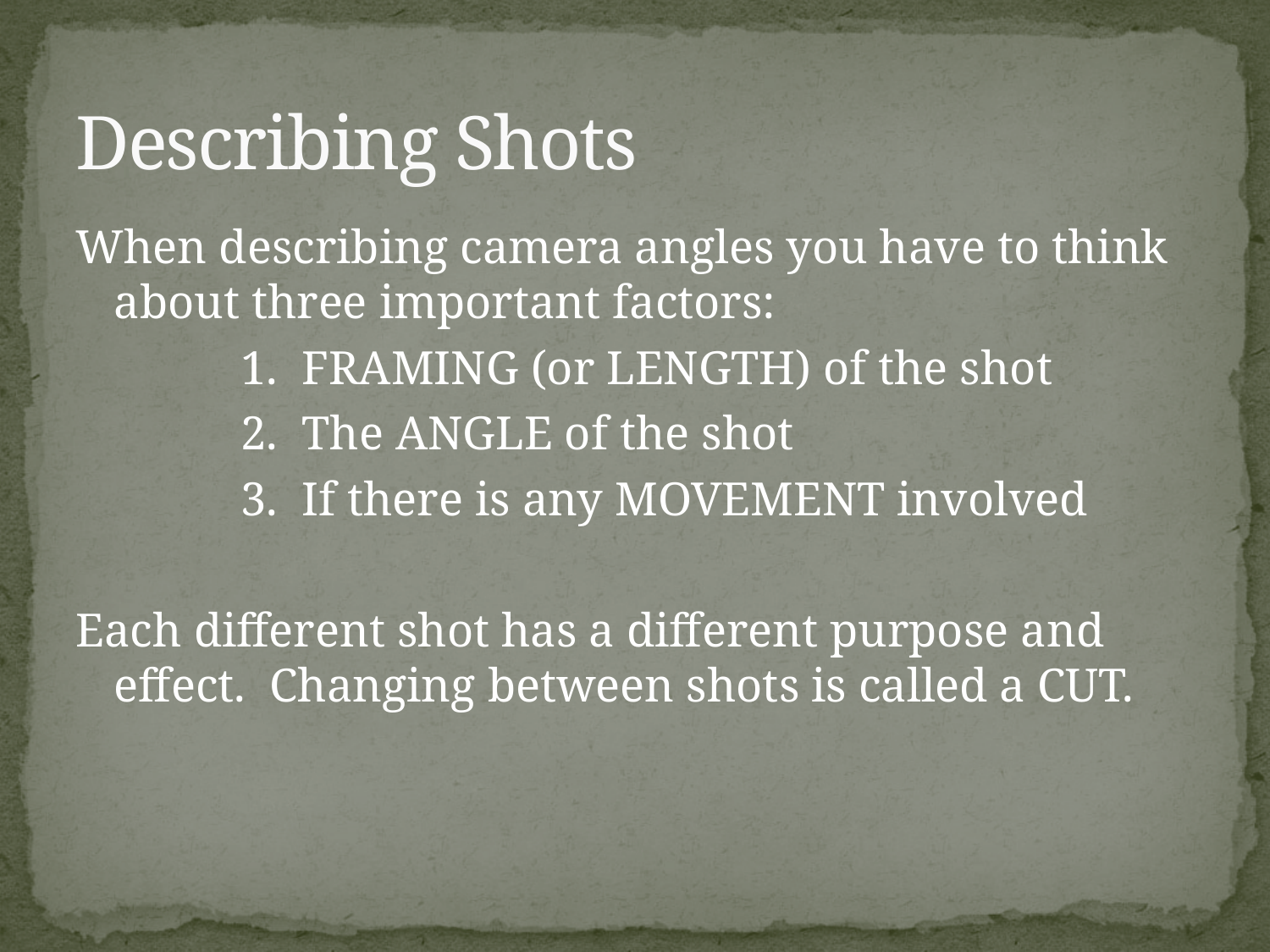

# Describing Shots
When describing camera angles you have to think about three important factors:
		1.  FRAMING (or LENGTH) of the shot
		2.  The ANGLE of the shot
		3.  If there is any MOVEMENT involved

Each different shot has a different purpose and effect.  Changing between shots is called a CUT.